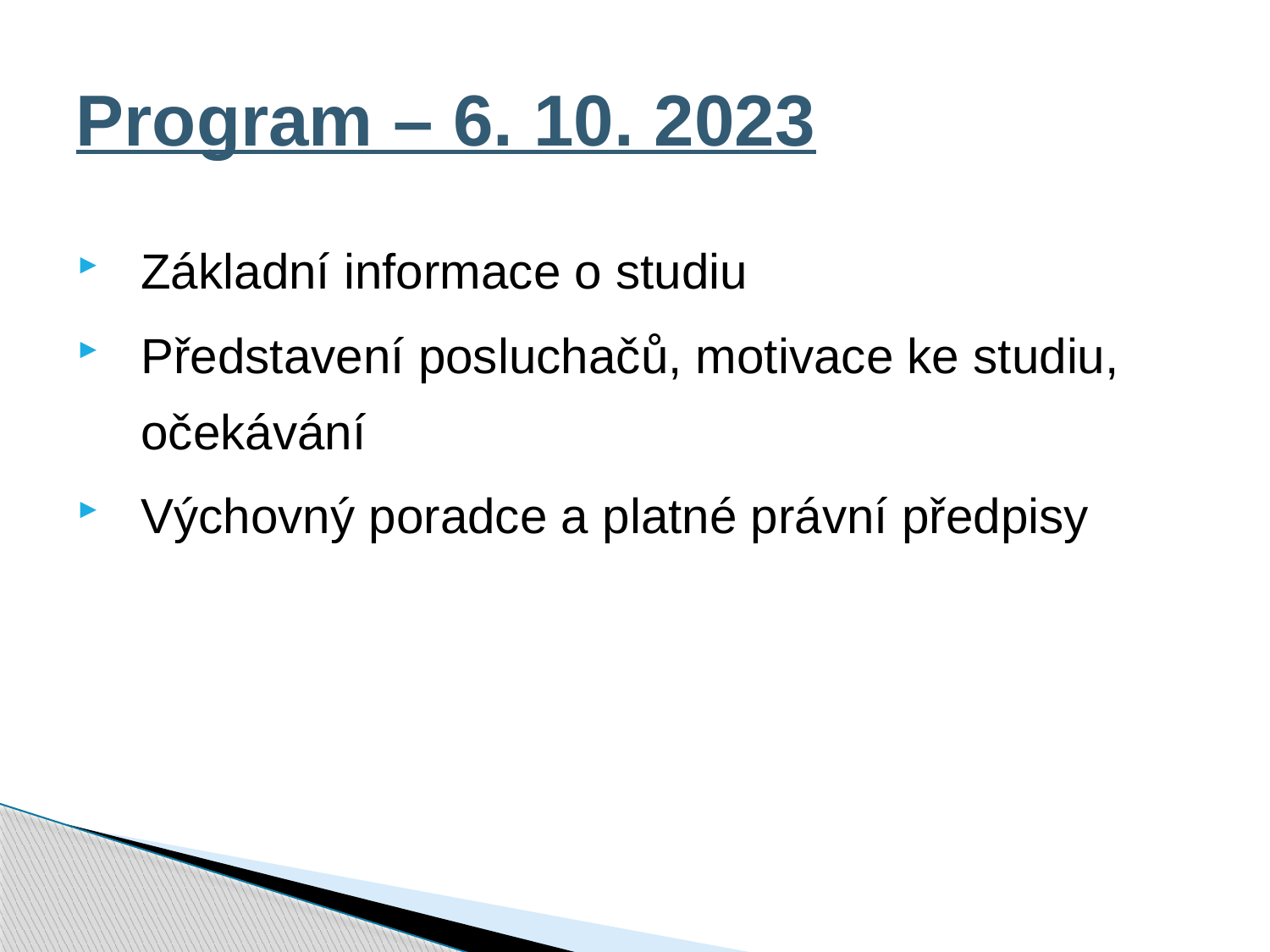

# Program – 6. 10. 2023
Základní informace o studiu
Představení posluchačů, motivace ke studiu, očekávání
Výchovný poradce a platné právní předpisy